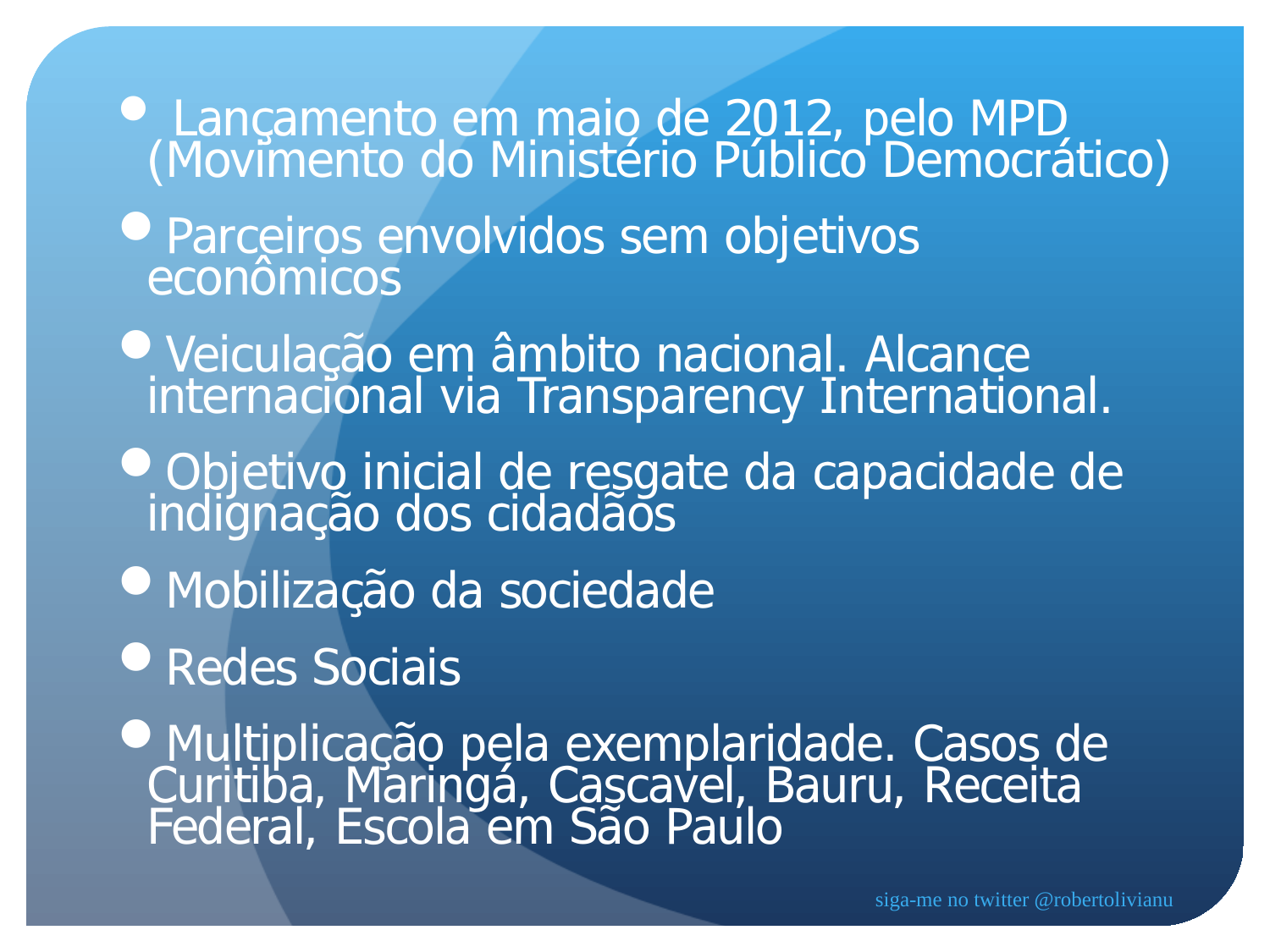

Lançamento em maio de 2012, pelo MPD (Movimento do Ministério Público Democrático)
Parceiros envolvidos sem objetivos econômicos
Veiculação em âmbito nacional. Alcance internacional via Transparency International.
Objetivo inicial de resgate da capacidade de indignação dos cidadãos
Mobilização da sociedade
Redes Sociais
Multiplicação pela exemplaridade. Casos de Curitiba, Maringá, Cascavel, Bauru, Receita Federal, Escola em São Paulo
siga-me no twitter @robertolivianu